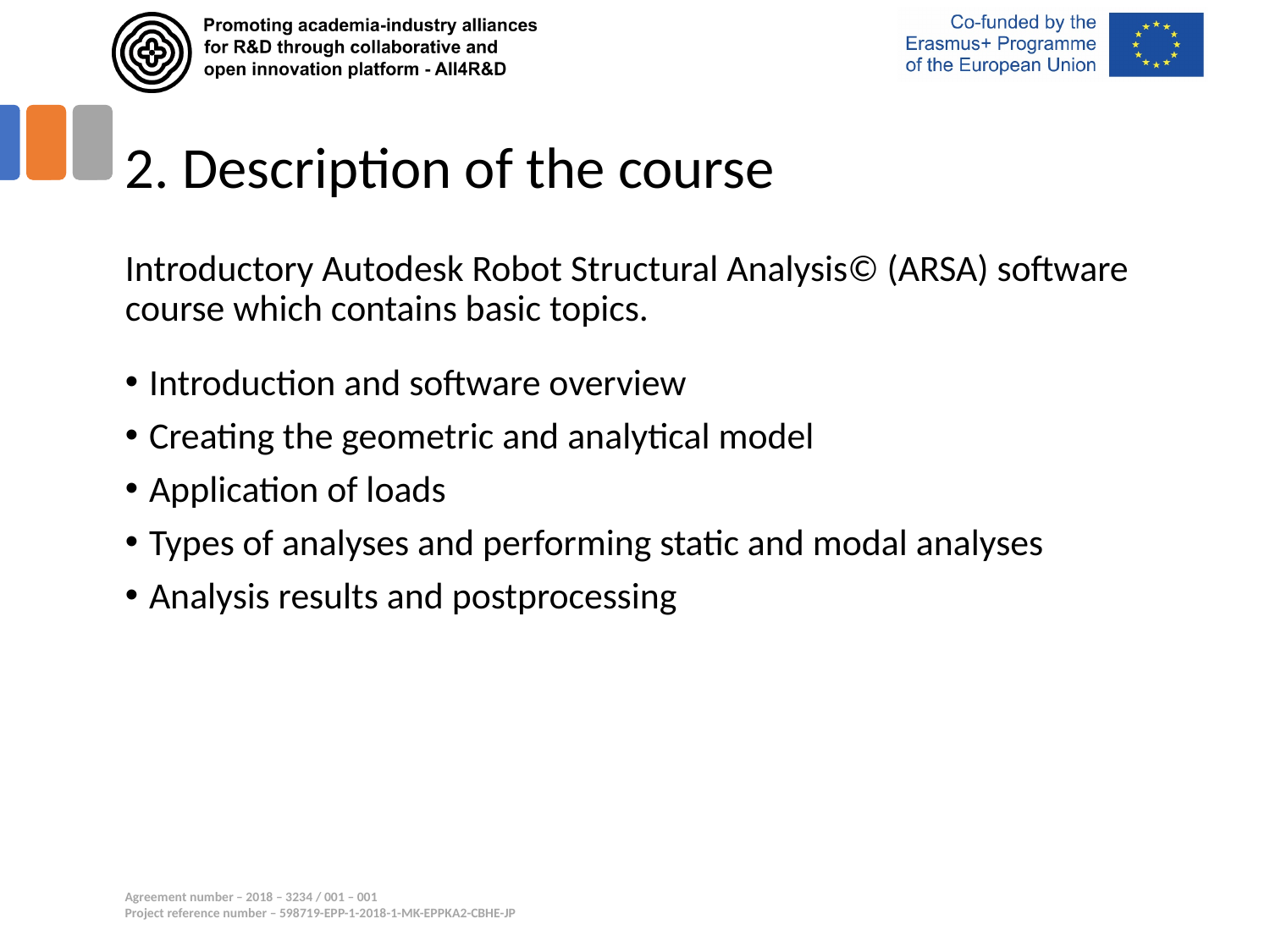

# 2. Description of the course
Introductory Autodesk Robot Structural Analysis© (ARSA) software course which contains basic topics.
Introduction and software overview
Creating the geometric and analytical model
Application of loads
Types of analyses and performing static and modal analyses
Analysis results and postprocessing